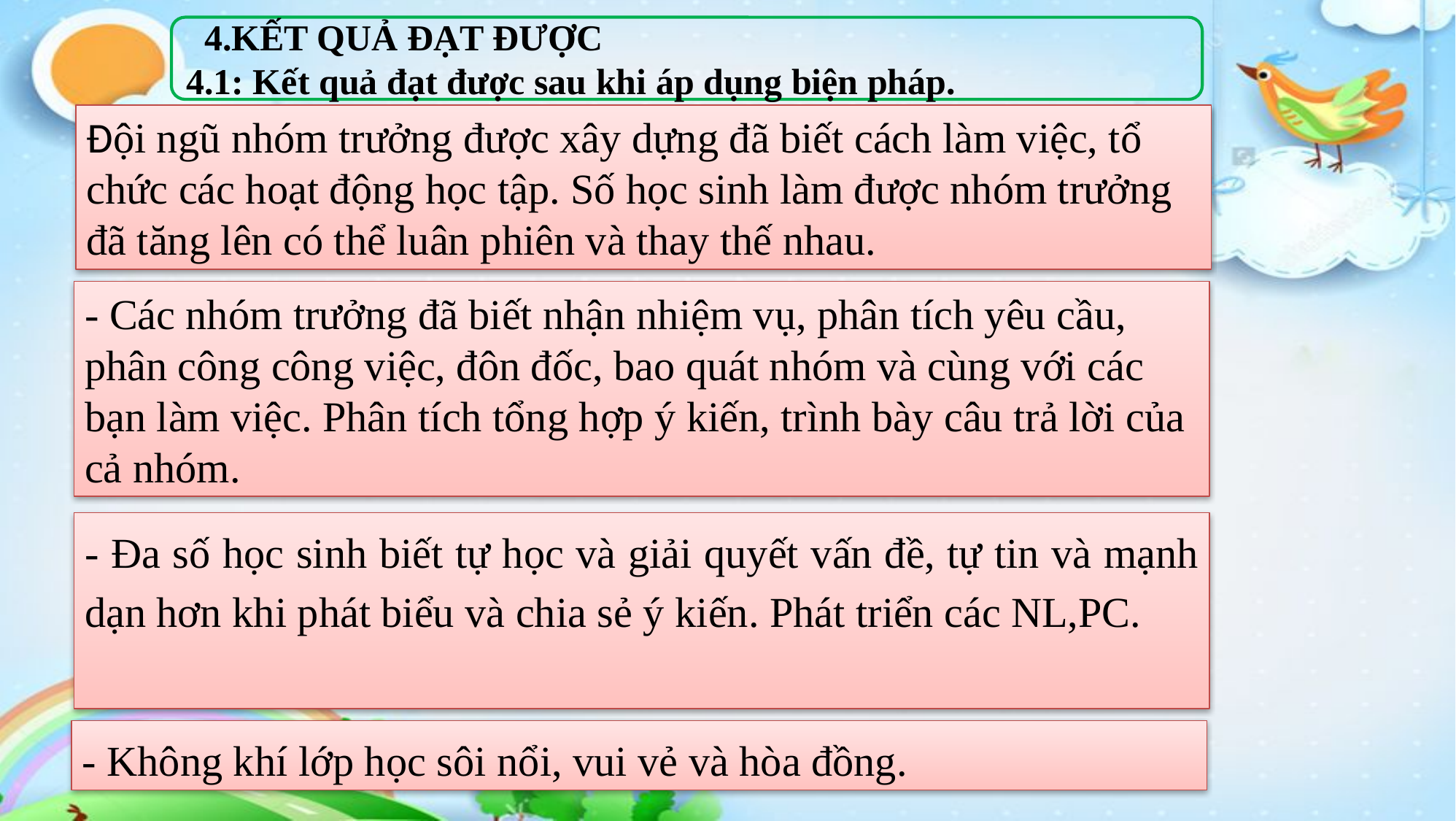

4.KẾT QUẢ ĐẠT ĐƯỢC
4.1: Kết quả đạt được sau khi áp dụng biện pháp.
Đội ngũ nhóm trưởng được xây dựng đã biết cách làm việc, tổ chức các hoạt động học tập. Số học sinh làm được nhóm trưởng đã tăng lên có thể luân phiên và thay thế nhau.
- Các nhóm trưởng đã biết nhận nhiệm vụ, phân tích yêu cầu, phân công công việc, đôn đốc, bao quát nhóm và cùng với các bạn làm việc. Phân tích tổng hợp ý kiến, trình bày câu trả lời của cả nhóm.
- Đa số học sinh biết tự học và giải quyết vấn đề, tự tin và mạnh dạn hơn khi phát biểu và chia sẻ ý kiến. Phát triển các NL,PC.

- Không khí lớp học sôi nổi, vui vẻ và hòa đồng.